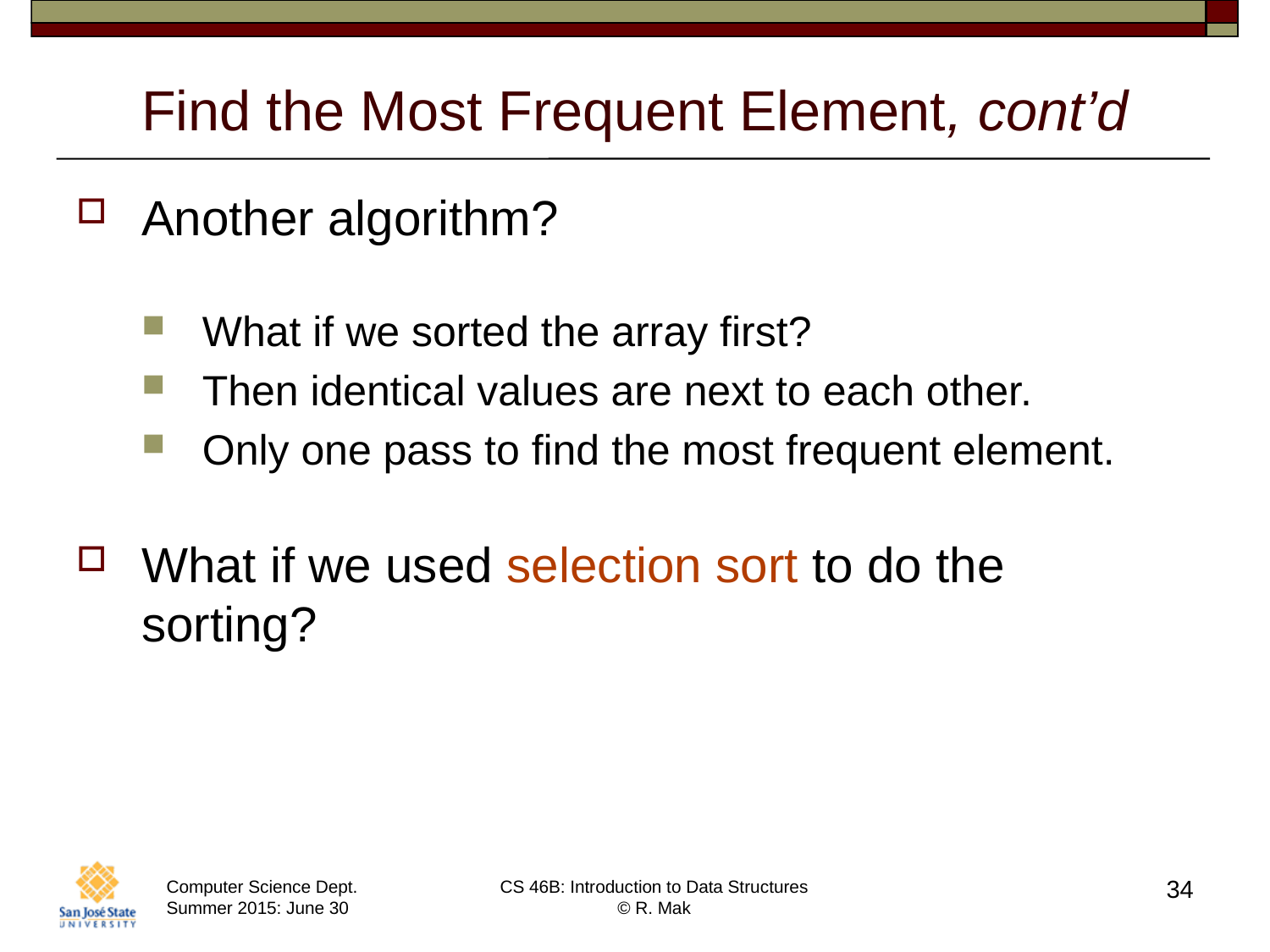

# Find the Most Frequent Element, cont’d
Another algorithm?

What if we sorted the array first?
Then identical values are next to each other.
Only one pass to find the most frequent element.

What if we used selection sort to do the sorting?
34